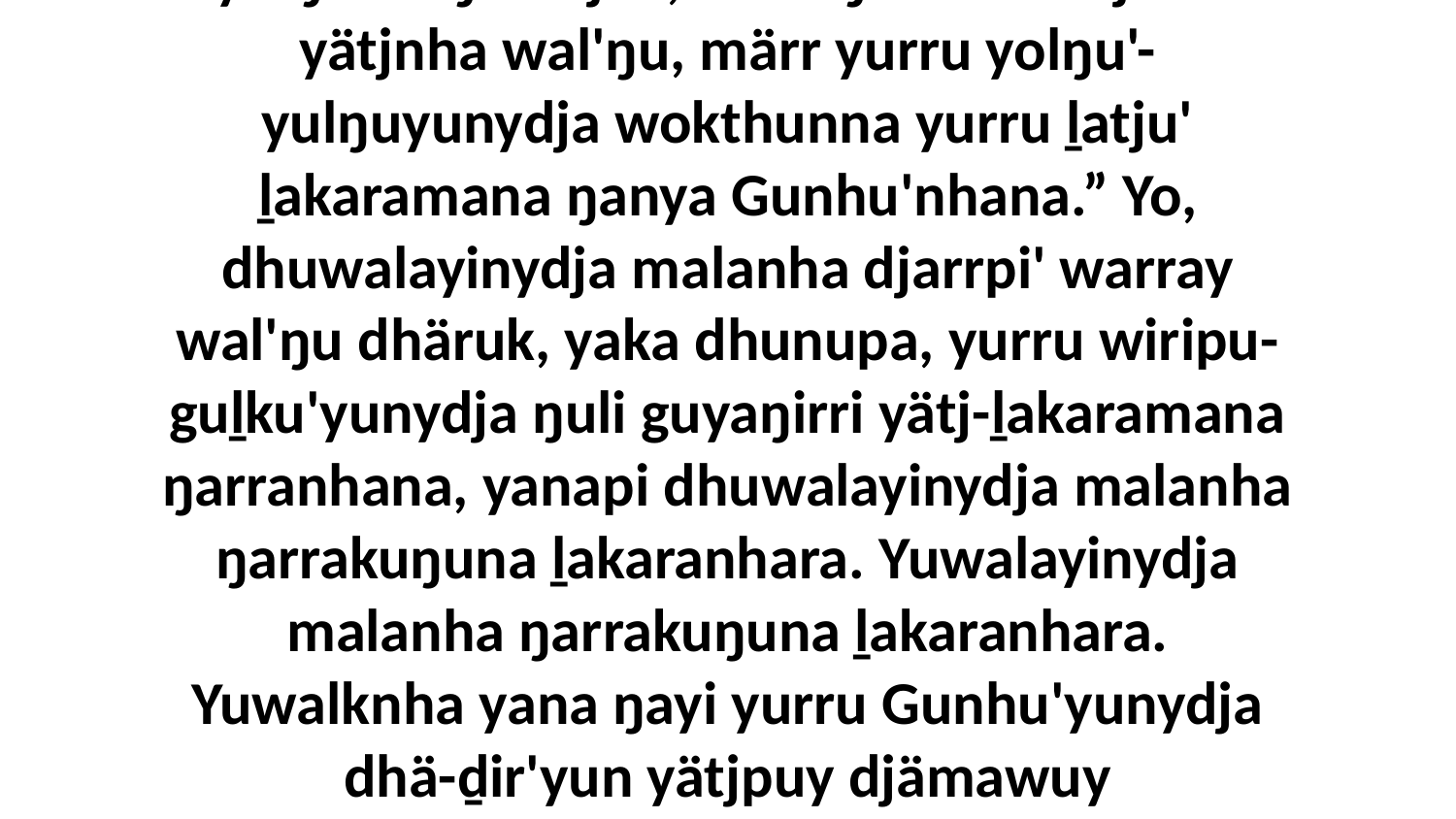

8 Yakana dhuwala ŋamakurru', ŋunhi ŋuli yolŋu waŋa bitjan, “Gul' ŋilimurru djäma yätjnha wal'ŋu, märr yurru yolŋu'-yulŋuyunydja wokthunna yurru ḻatju' ḻakaramana ŋanya Gunhu'nhana.” Yo, dhuwalayinydja malanha djarrpi' warray wal'ŋu dhäruk, yaka dhunupa, yurru wiripu-guḻku'yunydja ŋuli guyaŋirri yätj-ḻakaramana ŋarranhana, yanapi dhuwalayinydja malanha ŋarrakuŋuna ḻakaranhara. Yuwalayinydja malanha ŋarrakuŋuna ḻakaranhara. Yuwalknha yana ŋayi yurru Gunhu'yunydja dhä-ḏir'yun yätjpuy djämawuy yolŋunha.Yakana ŋula yol waŋgany yolŋu rom-dhunupa Gunhu'walanydja maŋutjiŋura